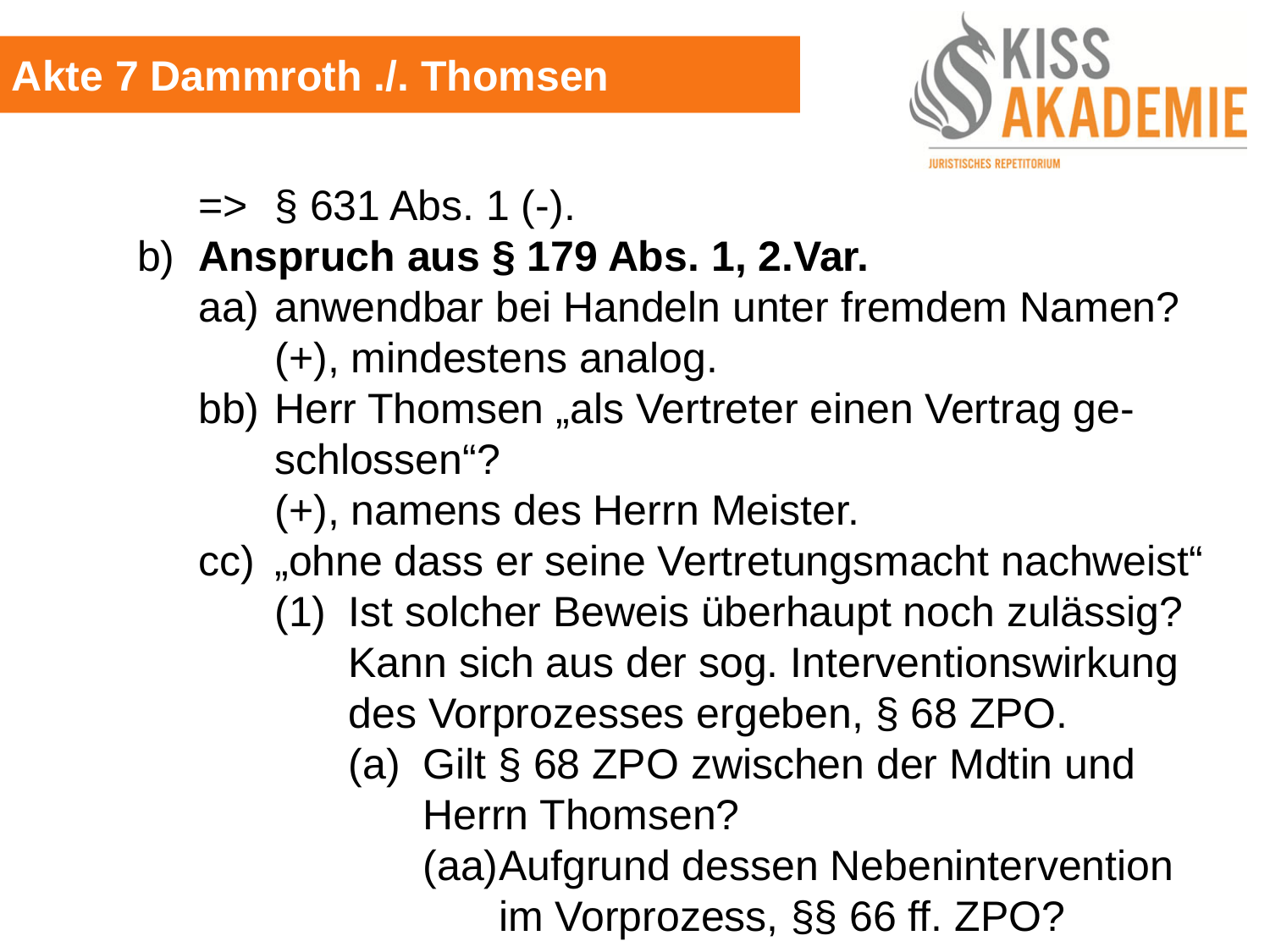

Akte 7 Dammroth ./. Thomsen

			=>	§ 631 Abs. 1 (-).
		b)	Anspruch aus § 179 Abs. 1, 2.Var.
			aa)	anwendbar bei Handeln unter fremdem Namen?
				(+), mindestens analog.
			bb)	Herr Thomsen „als Vertreter einen Vertrag ge-					schlossen“?
				(+), namens des Herrn Meister.
			cc)	„ohne dass er seine Vertretungsmacht nachweist“
				(1)	Ist solcher Beweis überhaupt noch zulässig?
					Kann sich aus der sog. Interventionswirkung					des Vorprozesses ergeben, § 68 ZPO.
					(a)	Gilt § 68 ZPO zwischen der Mdtin und 							Herrn Thomsen?
						(aa)	Aufgrund dessen Nebenintervention							im Vorprozess, §§ 66 ff. ZPO?